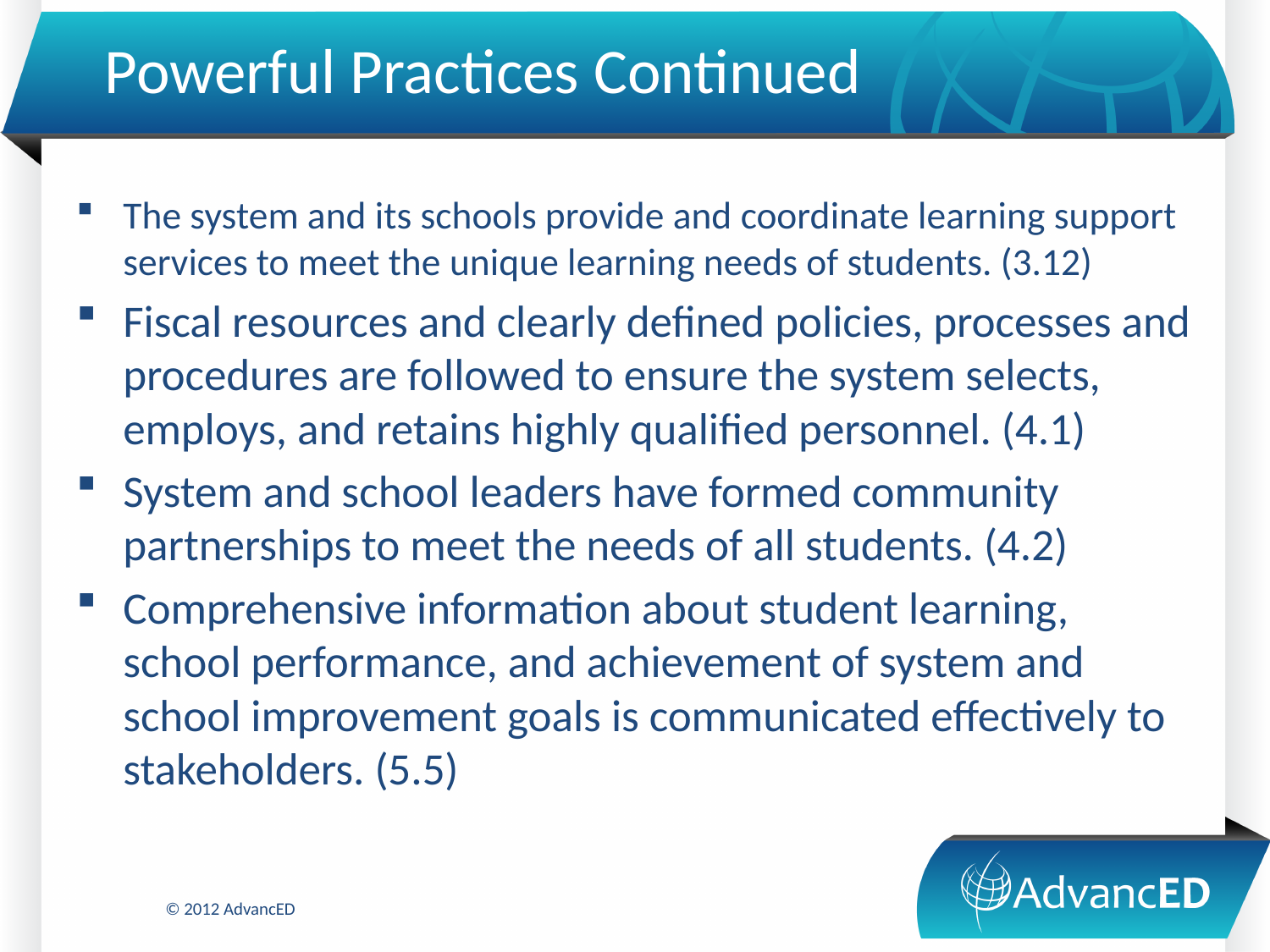

# Powerful Practices Continued
The system and its schools provide and coordinate learning support services to meet the unique learning needs of students. (3.12)
Fiscal resources and clearly defined policies, processes and procedures are followed to ensure the system selects, employs, and retains highly qualified personnel. (4.1)
System and school leaders have formed community partnerships to meet the needs of all students. (4.2)
Comprehensive information about student learning, school performance, and achievement of system and school improvement goals is communicated effectively to stakeholders. (5.5)

© 2012 AdvancED